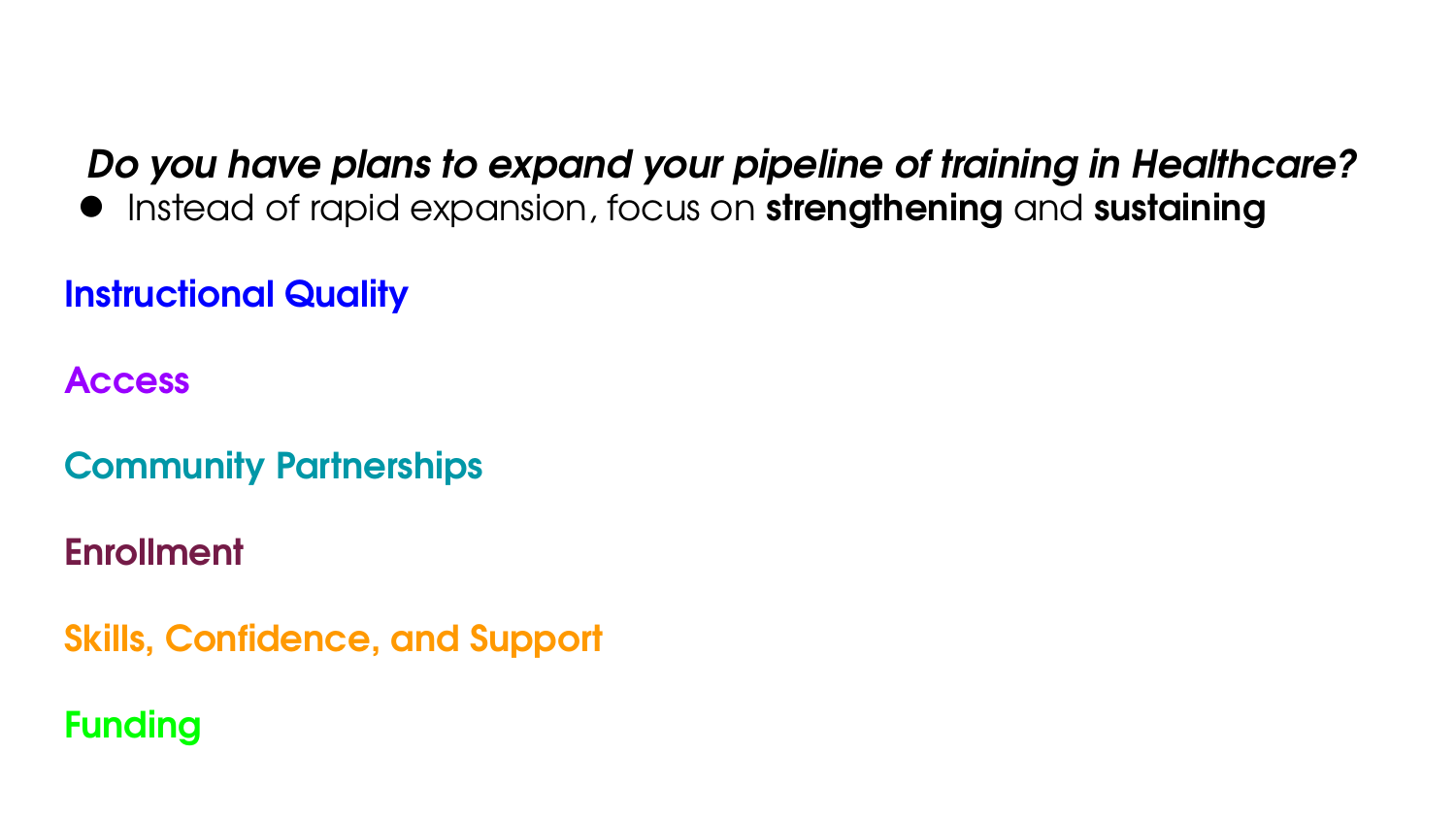

# Do you have plans to expand your pipeline of training in Healthcare?

Instead of rapid expansion, focus on strengthening and sustaining

Instructional Quality

Access

Community Partnerships

Enrollment

Skills, Confidence, and Support

Funding